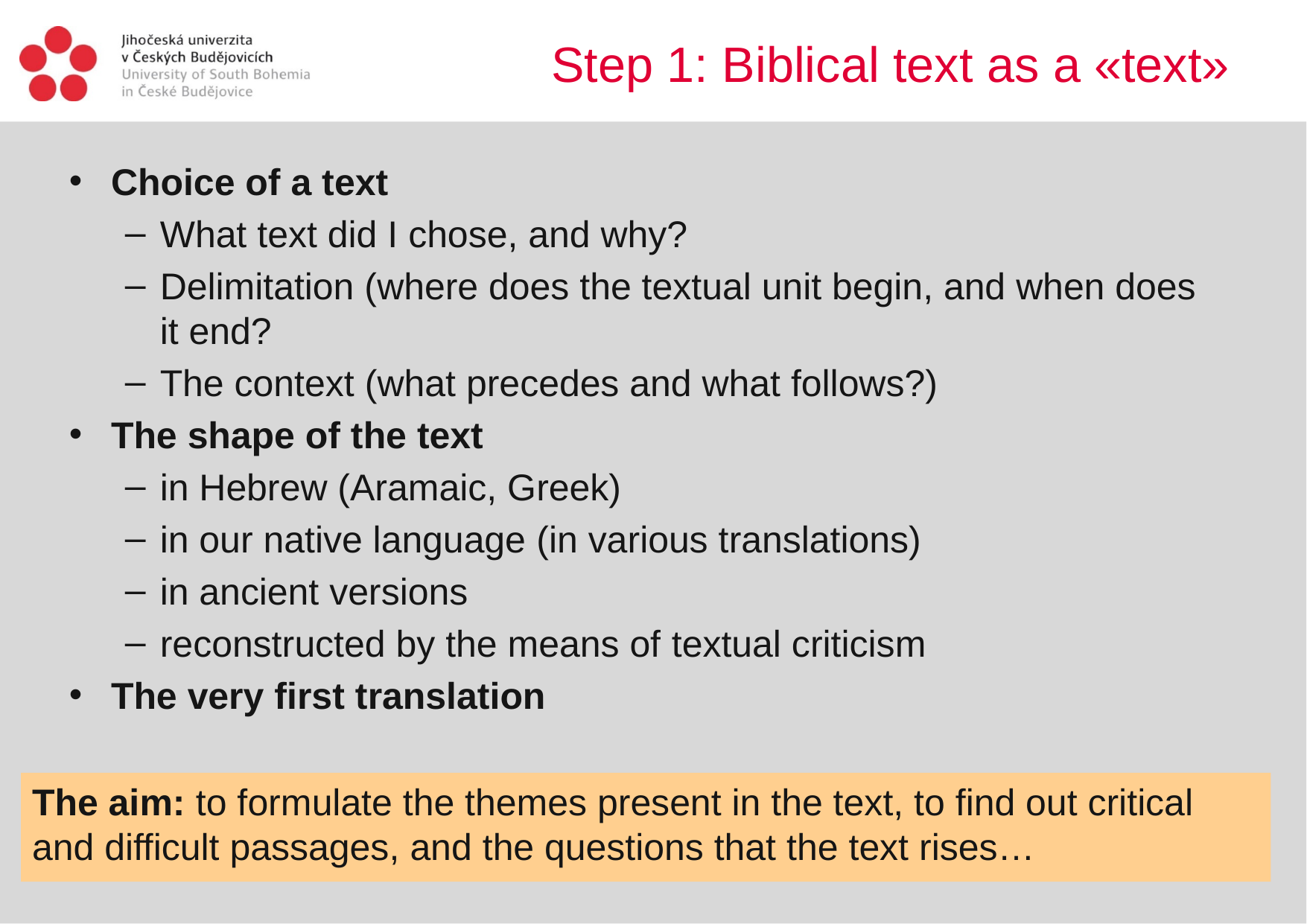

# Step 1: Biblical text as a «text»
Choice of a text
What text did I chose, and why?
Delimitation (where does the textual unit begin, and when does it end?
The context (what precedes and what follows?)
The shape of the text
in Hebrew (Aramaic, Greek)
in our native language (in various translations)
in ancient versions
reconstructed by the means of textual criticism
The very first translation
The aim: to formulate the themes present in the text, to find out critical and difficult passages, and the questions that the text rises…